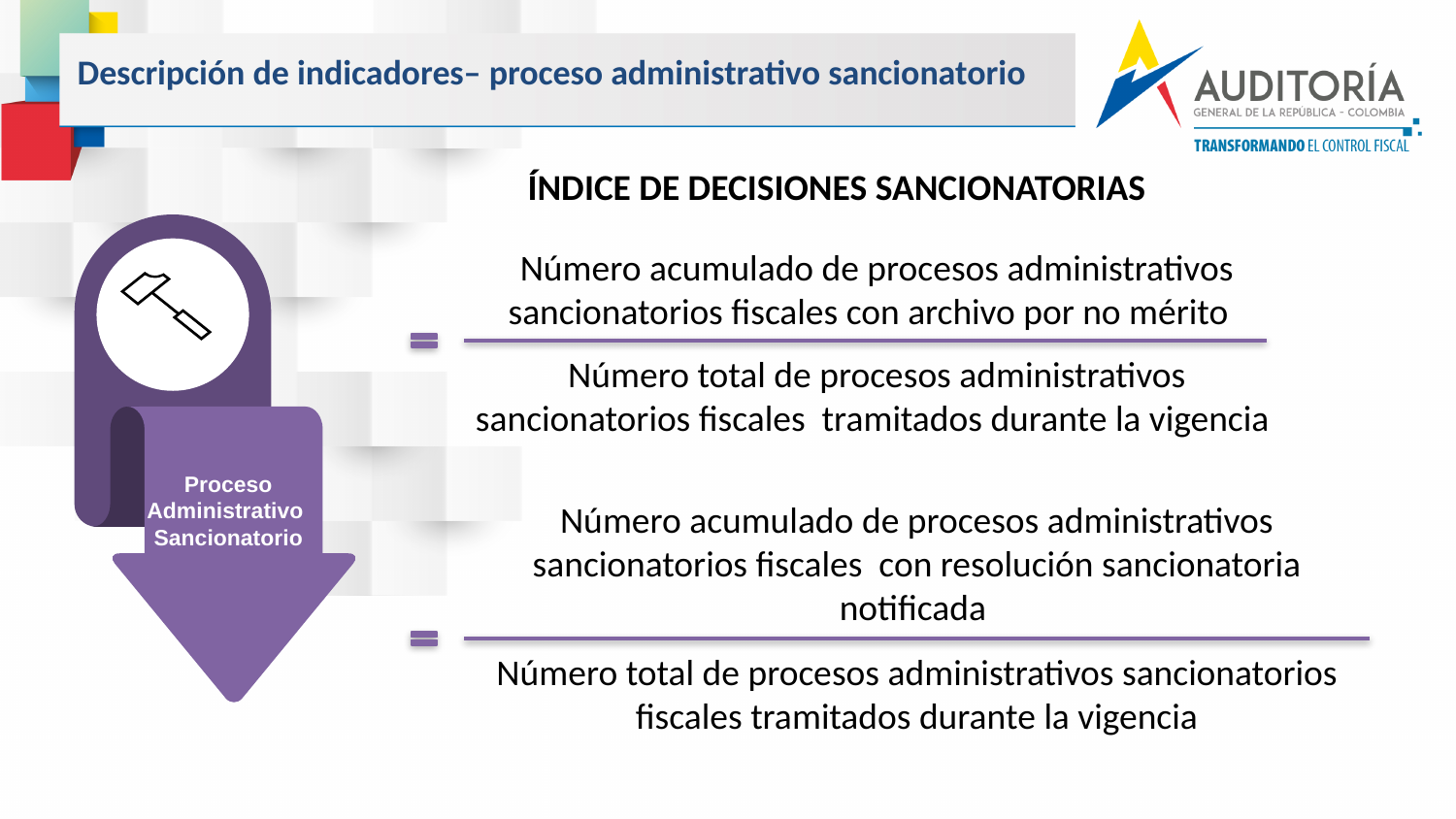

Descripción de indicadores– proceso administrativo sancionatorio
ÍNDICE DE DECISIONES SANCIONATORIAS

Número acumulado de procesos administrativos sancionatorios fiscales con archivo por no mérito

Número total de procesos administrativos sancionatorios fiscales  tramitados durante la vigencia

Proceso
Administrativo
Sancionatorio
Número acumulado de procesos administrativos sancionatorios fiscales  con resolución sancionatoria notificada

Número total de procesos administrativos sancionatorios fiscales tramitados durante la vigencia